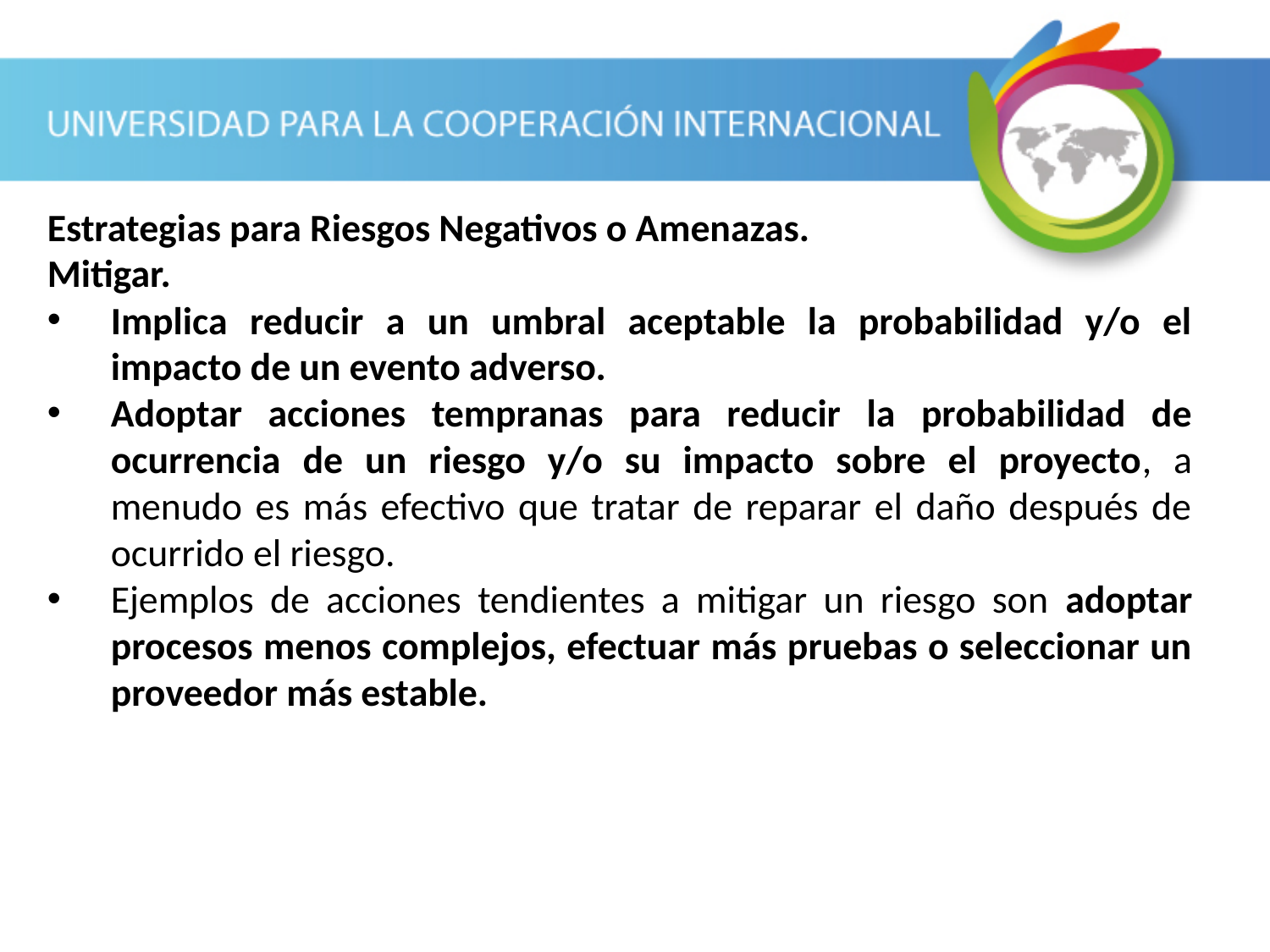

Estrategias para Riesgos Negativos o Amenazas.
Mitigar.
Implica reducir a un umbral aceptable la probabilidad y/o el impacto de un evento adverso.
Adoptar acciones tempranas para reducir la probabilidad de ocurrencia de un riesgo y/o su impacto sobre el proyecto, a menudo es más efectivo que tratar de reparar el daño después de ocurrido el riesgo.
Ejemplos de acciones tendientes a mitigar un riesgo son adoptar procesos menos complejos, efectuar más pruebas o seleccionar un proveedor más estable.